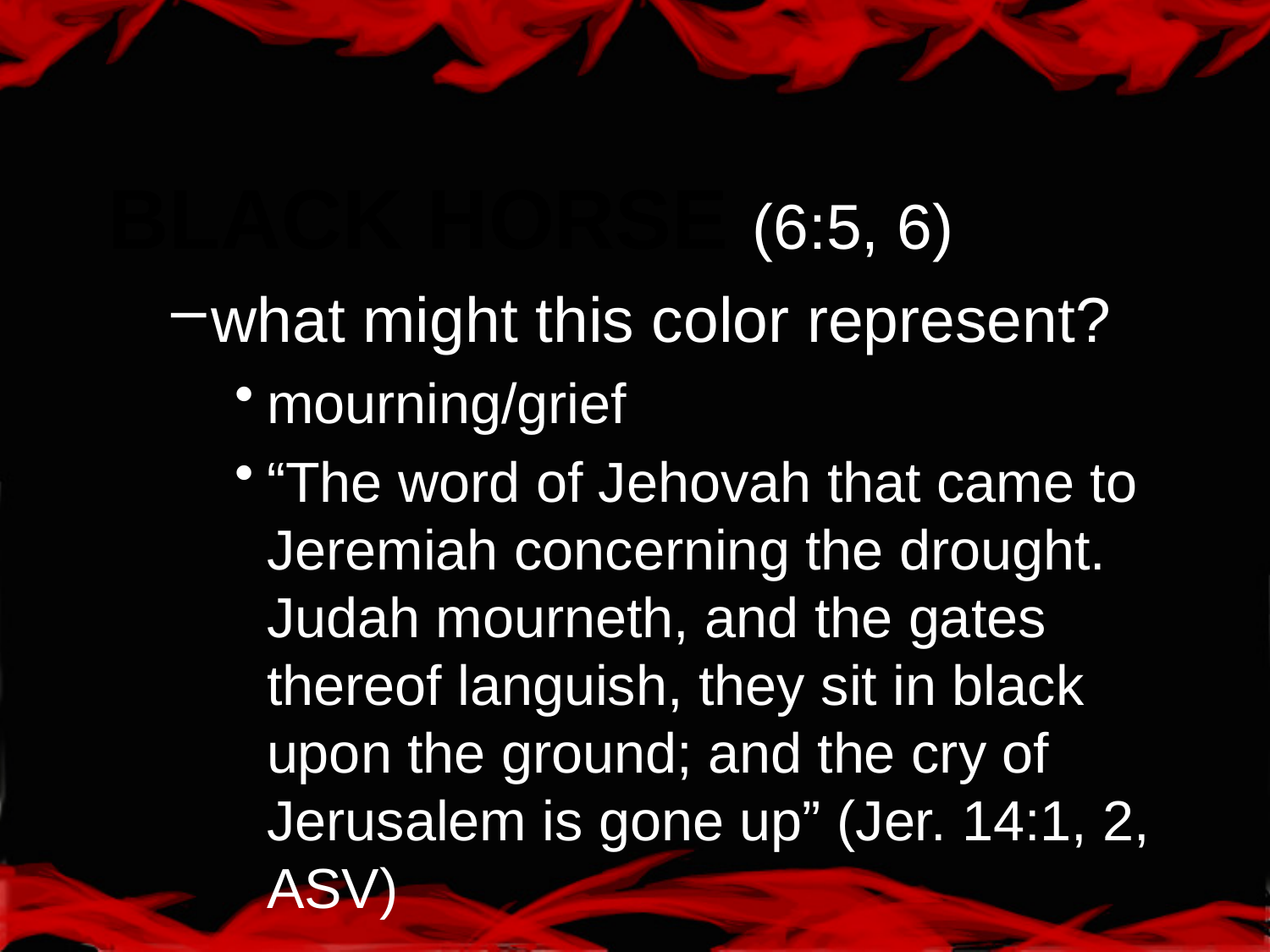

BLACK HORSE (6:5, 6)
what might this color represent?
mourning/grief
“The word of Jehovah that came to Jeremiah concerning the drought. Judah mourneth, and the gates thereof languish, they sit in black upon the ground; and the cry of Jerusalem is gone up” (Jer. 14:1, 2, ASV)